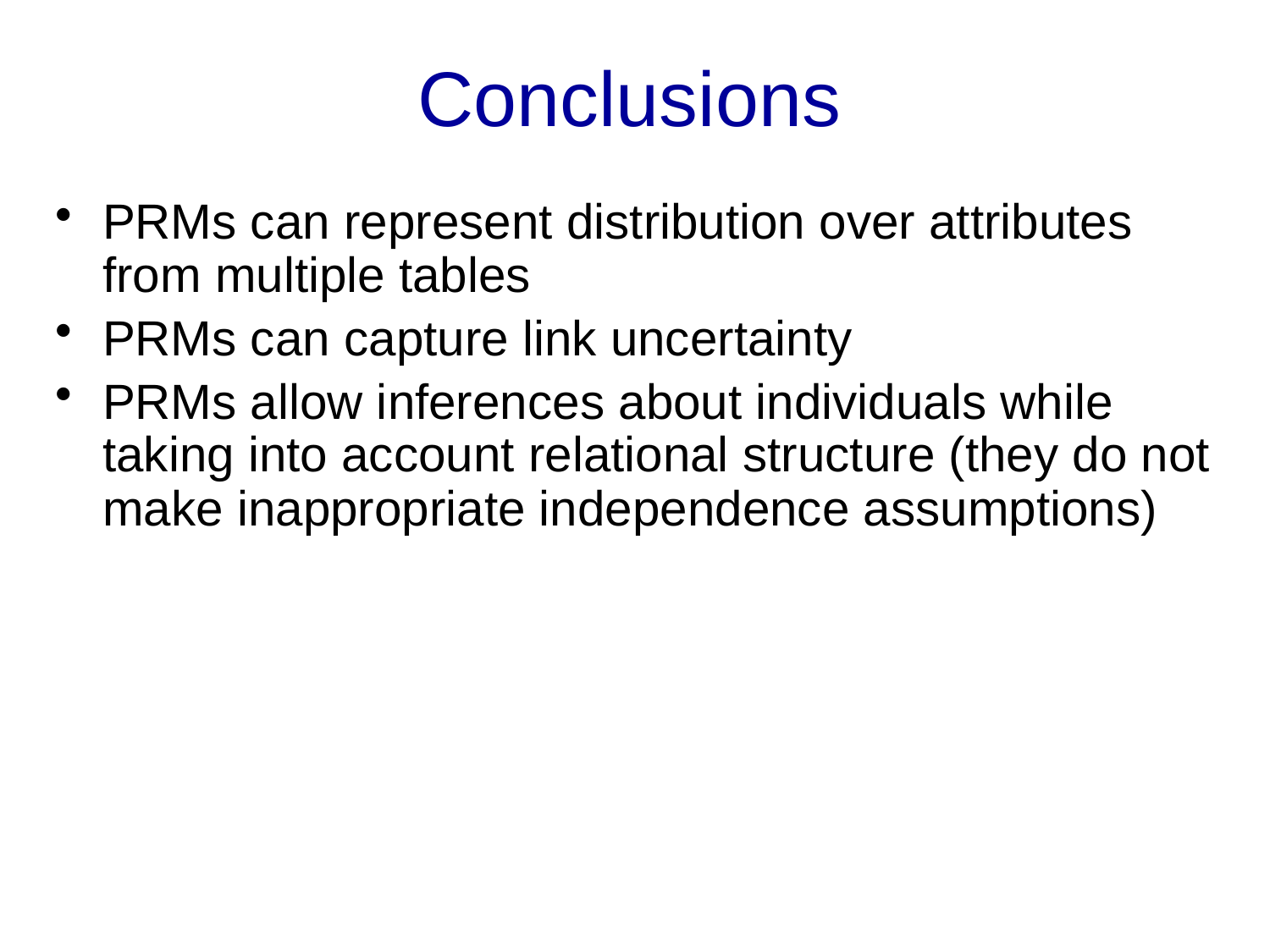

# Conclusions
PRMs can represent distribution over attributes from multiple tables
PRMs can capture link uncertainty
PRMs allow inferences about individuals while taking into account relational structure (they do not make inappropriate independence assumptions)